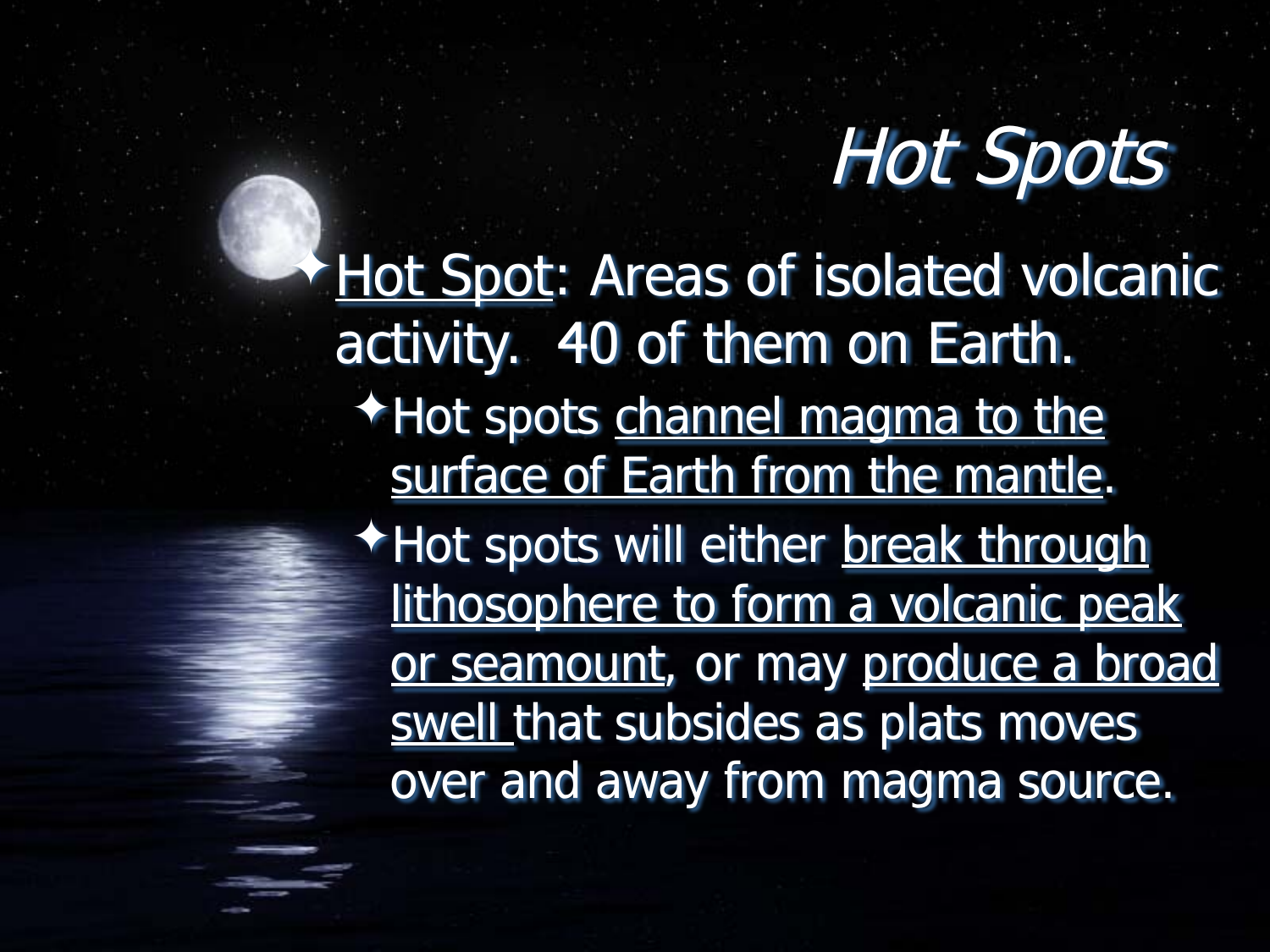

Hot Spots
Hot Spot: Areas of isolated volcanic activity.  40 of them on Earth.
Hot spots channel magma to the surface of Earth from the mantle.
Hot spots will either break through lithosophere to form a volcanic peak or seamount, or may produce a broad swell that subsides as plats moves over and away from magma source.